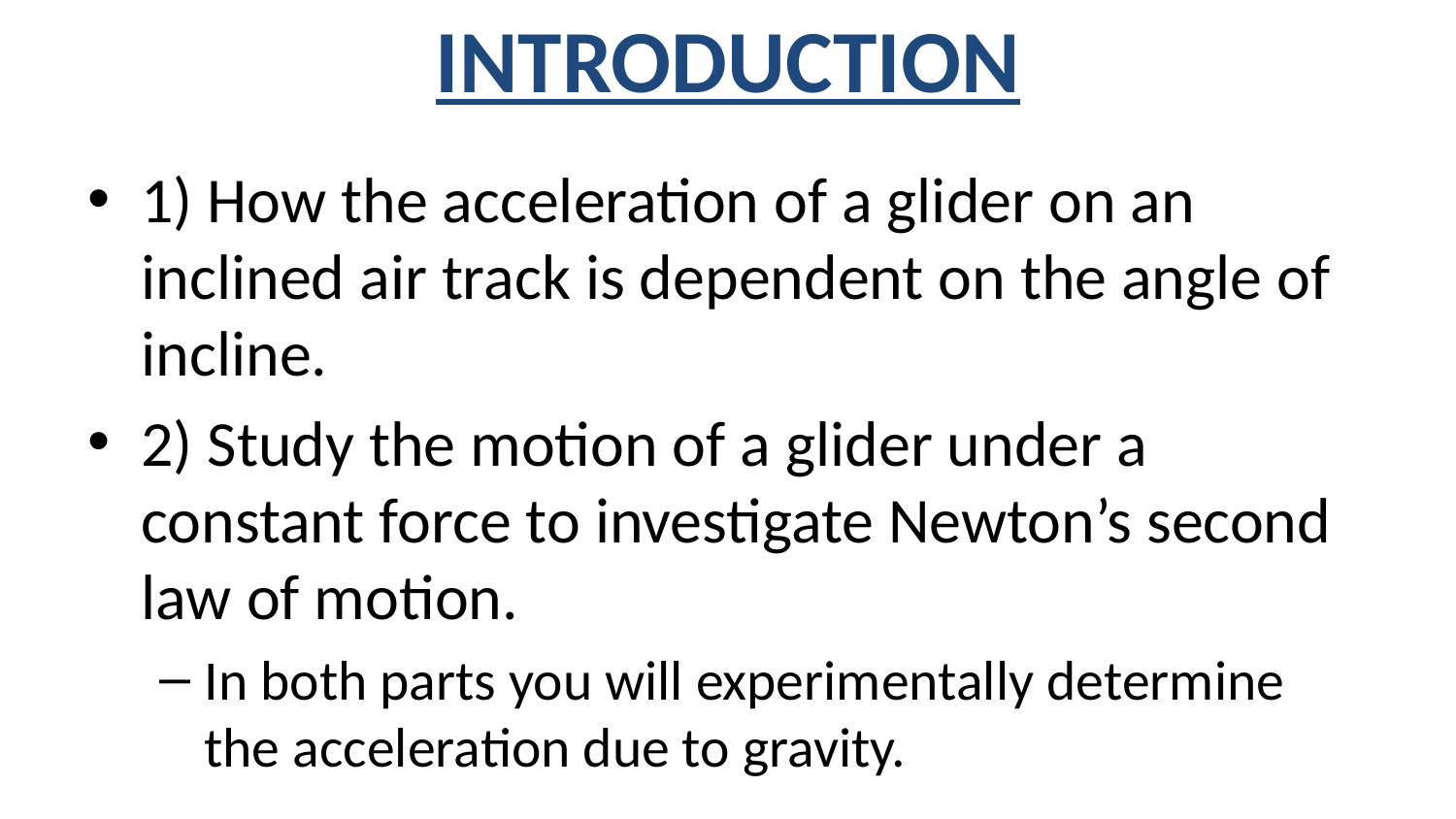

# INTRODUCTION
1) How the acceleration of a glider on an inclined air track is dependent on the angle of incline.
2) Study the motion of a glider under a constant force to investigate Newton’s second law of motion.
In both parts you will experimentally determine the acceleration due to gravity.